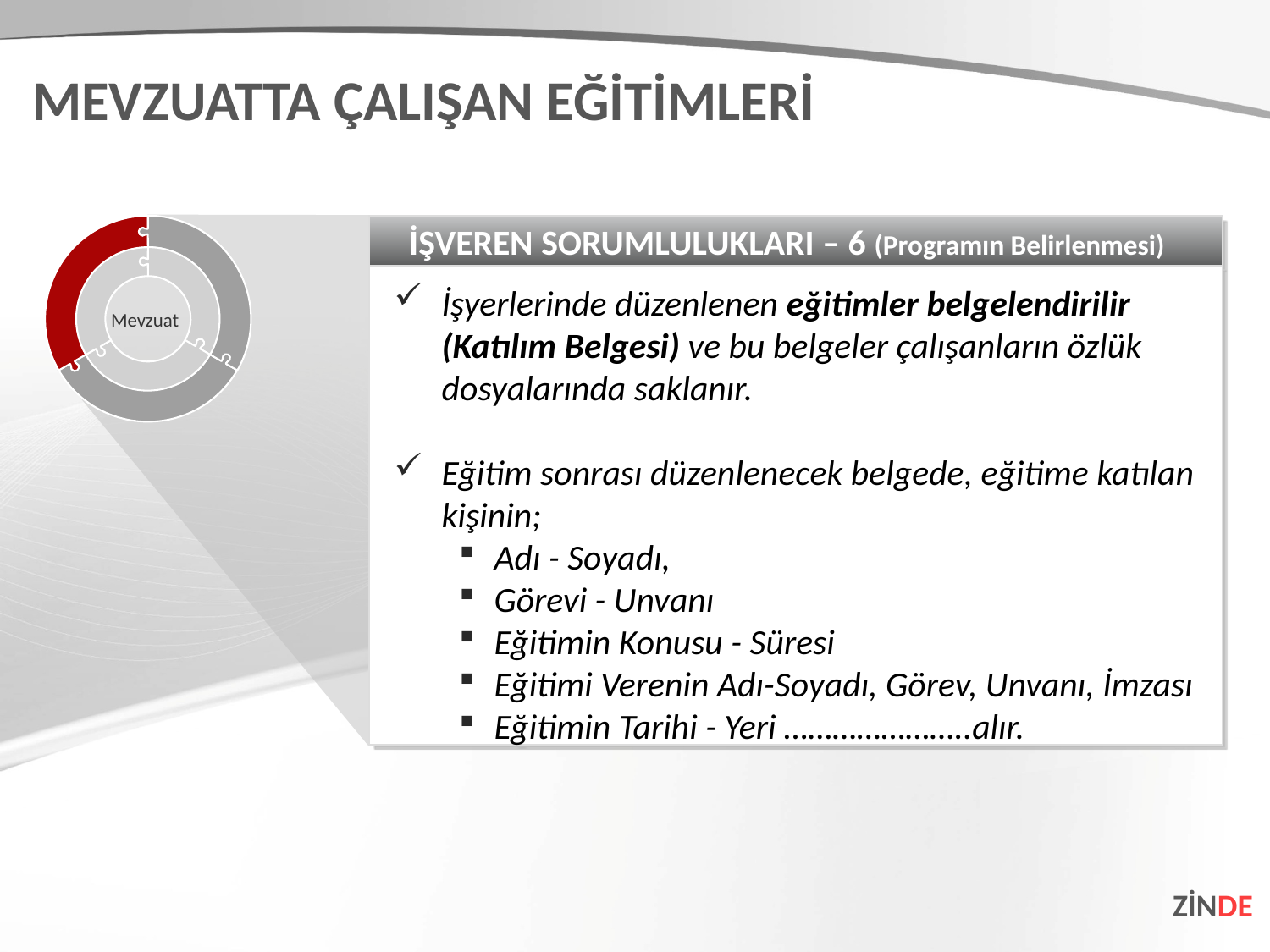

MEVZUATTA ÇALIŞAN EĞİTİMLERİ

İŞVEREN SORUMLULUKLARI – 6 (Programın Belirlenmesi)
İşyerlerinde düzenlenen eğitimler belgelendirilir (Katılım Belgesi) ve bu belgeler çalışanların özlük dosyalarında saklanır.

Eğitim sonrası düzenlenecek belgede, eğitime katılan kişinin;
Adı - Soyadı,
Görevi - Unvanı
Eğitimin Konusu - Süresi
Eğitimi Verenin Adı-Soyadı, Görev, Unvanı, İmzası
Eğitimin Tarihi - Yeri …………………..alır.
Mevzuat
ZİNDE